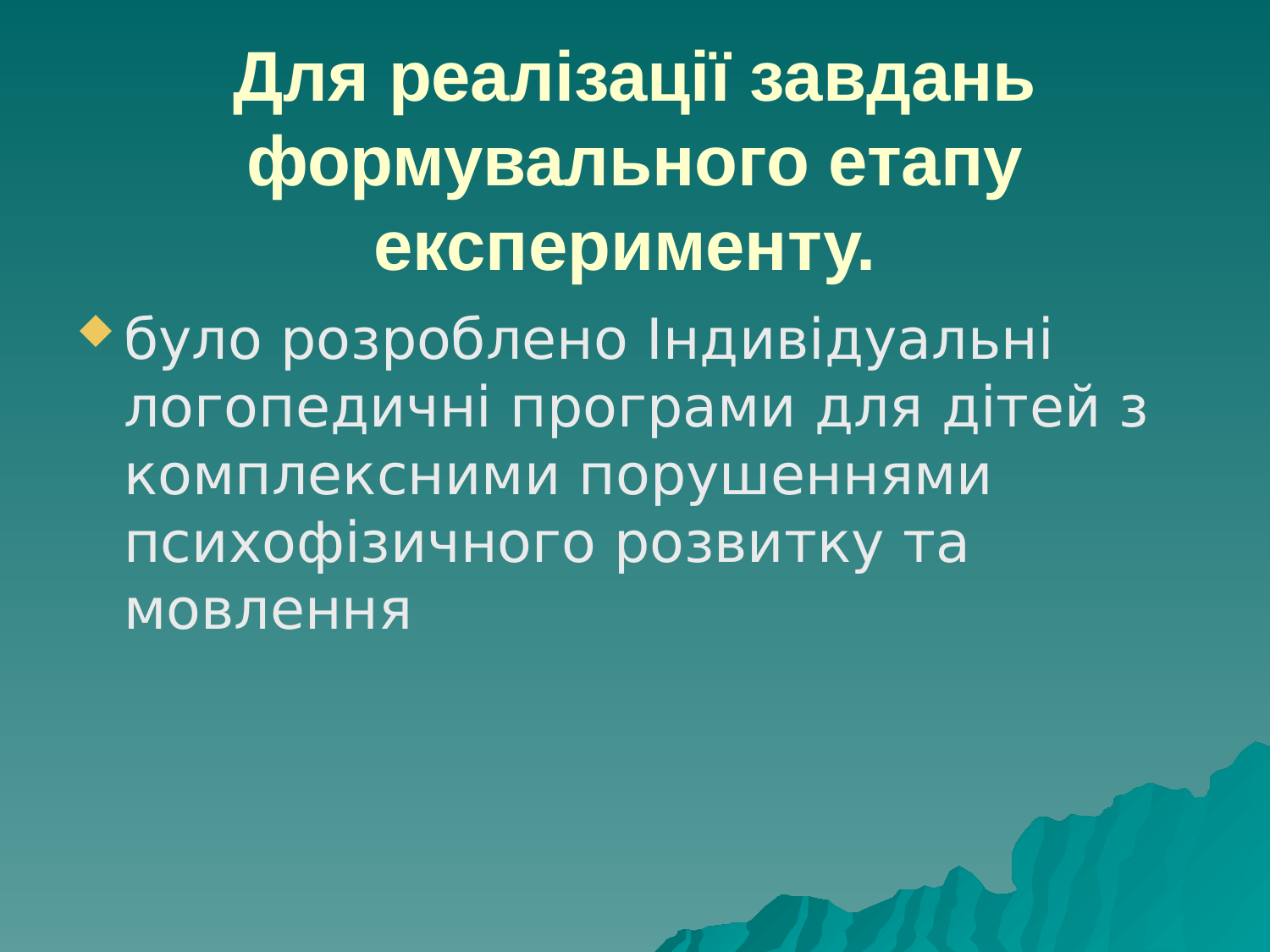

# Для реалізації завдань формувального етапу експерименту.
було розроблено Індивідуальні логопедичні програми для дітей з комплексними порушеннями психофізичного розвитку та мовлення